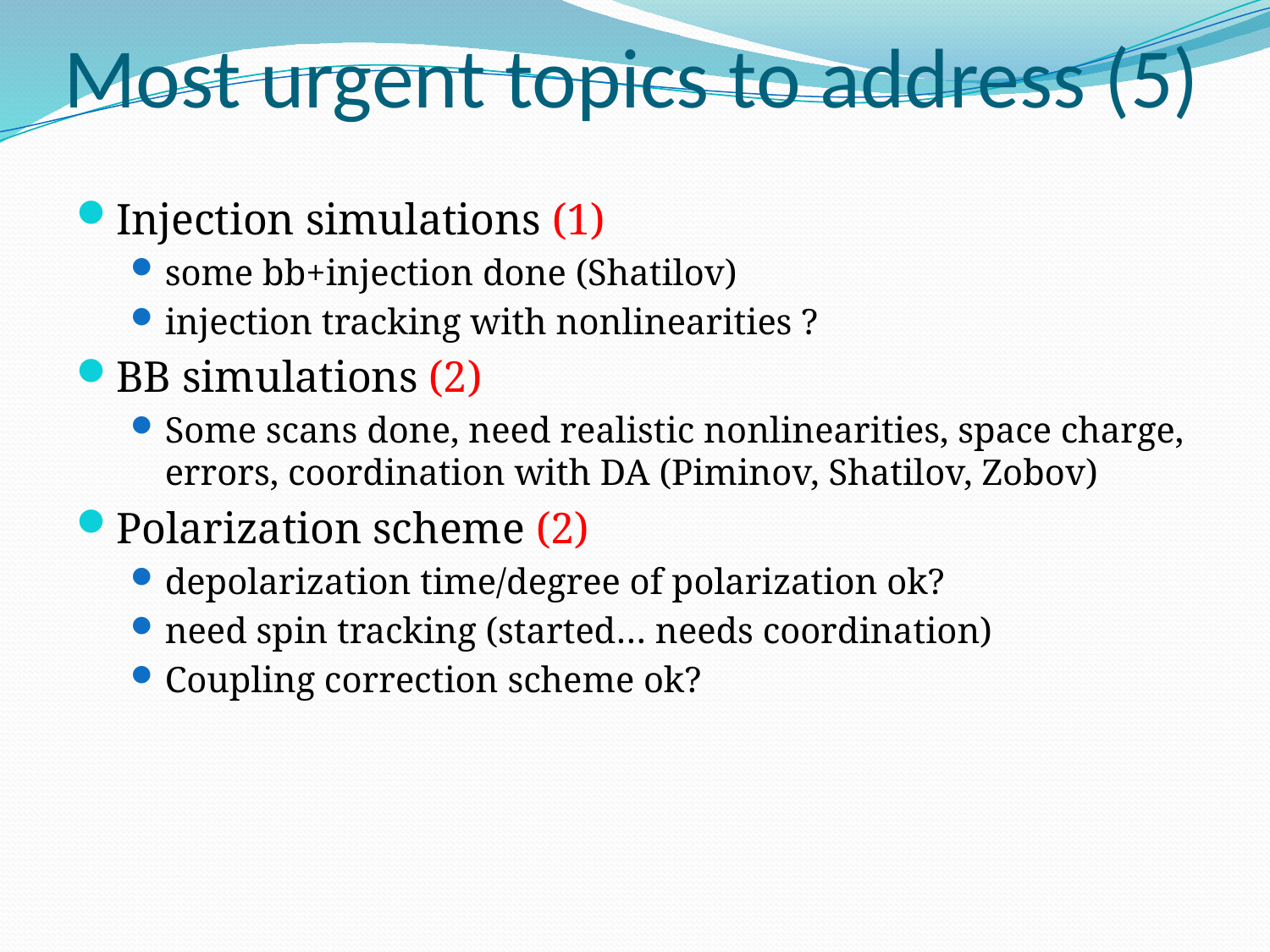

# Most urgent topics to address (5)
Injection simulations (1)
some bb+injection done (Shatilov)
injection tracking with nonlinearities ?
BB simulations (2)
Some scans done, need realistic nonlinearities, space charge, errors, coordination with DA (Piminov, Shatilov, Zobov)
Polarization scheme (2)
depolarization time/degree of polarization ok?
need spin tracking (started… needs coordination)
Coupling correction scheme ok?